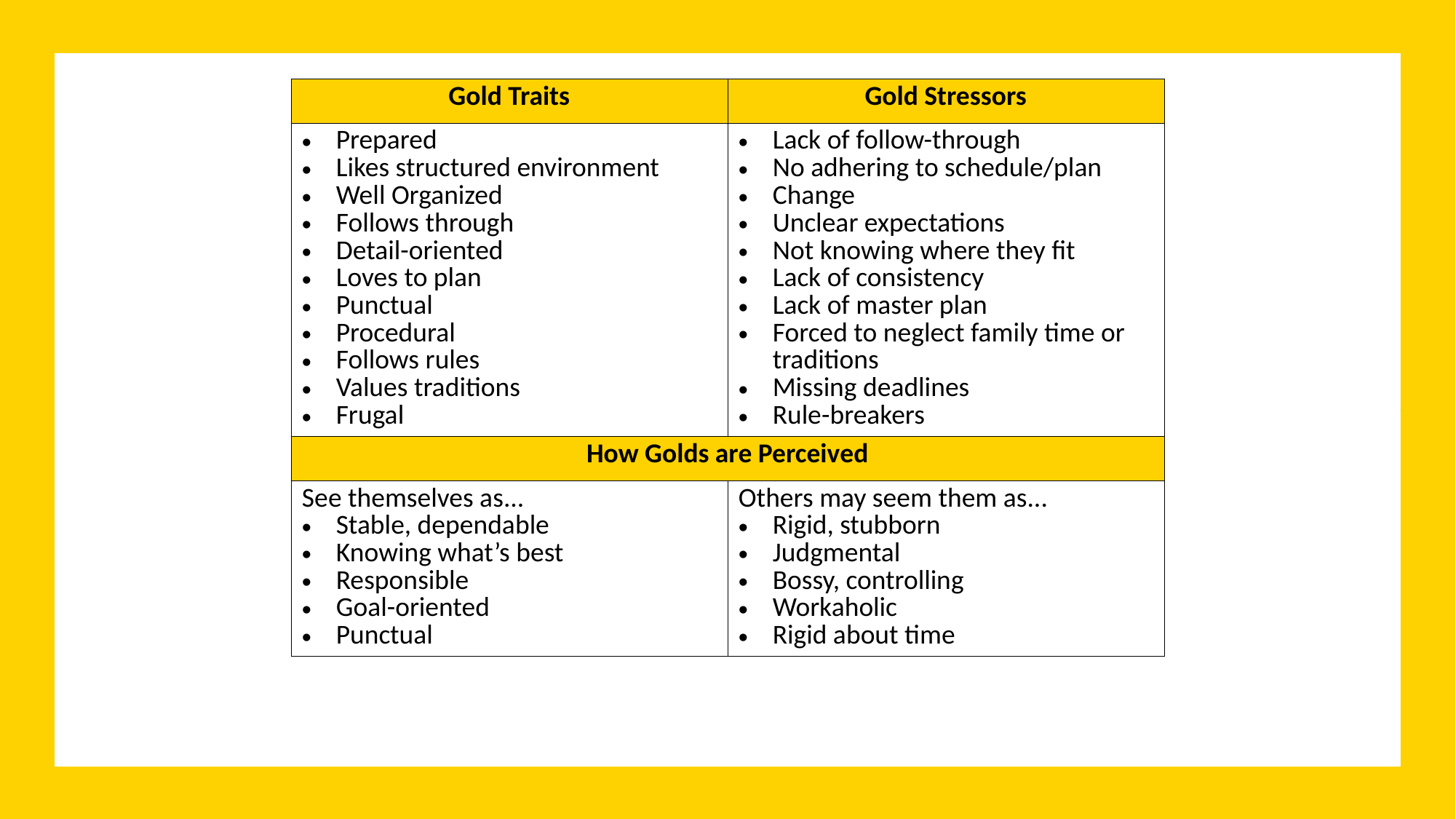

| Gold Traits | Gold Stressors |
| --- | --- |
| Prepared Likes structured environment Well Organized Follows through Detail-oriented Loves to plan Punctual Procedural Follows rules Values traditions Frugal | Lack of follow-through No adhering to schedule/plan Change Unclear expectations Not knowing where they fit Lack of consistency Lack of master plan Forced to neglect family time or traditions Missing deadlines Rule-breakers |
| How Golds are Perceived |  |
| See themselves as... Stable, dependable Knowing what’s best Responsible Goal-oriented Punctual | Others may seem them as... Rigid, stubborn Judgmental Bossy, controlling Workaholic Rigid about time |